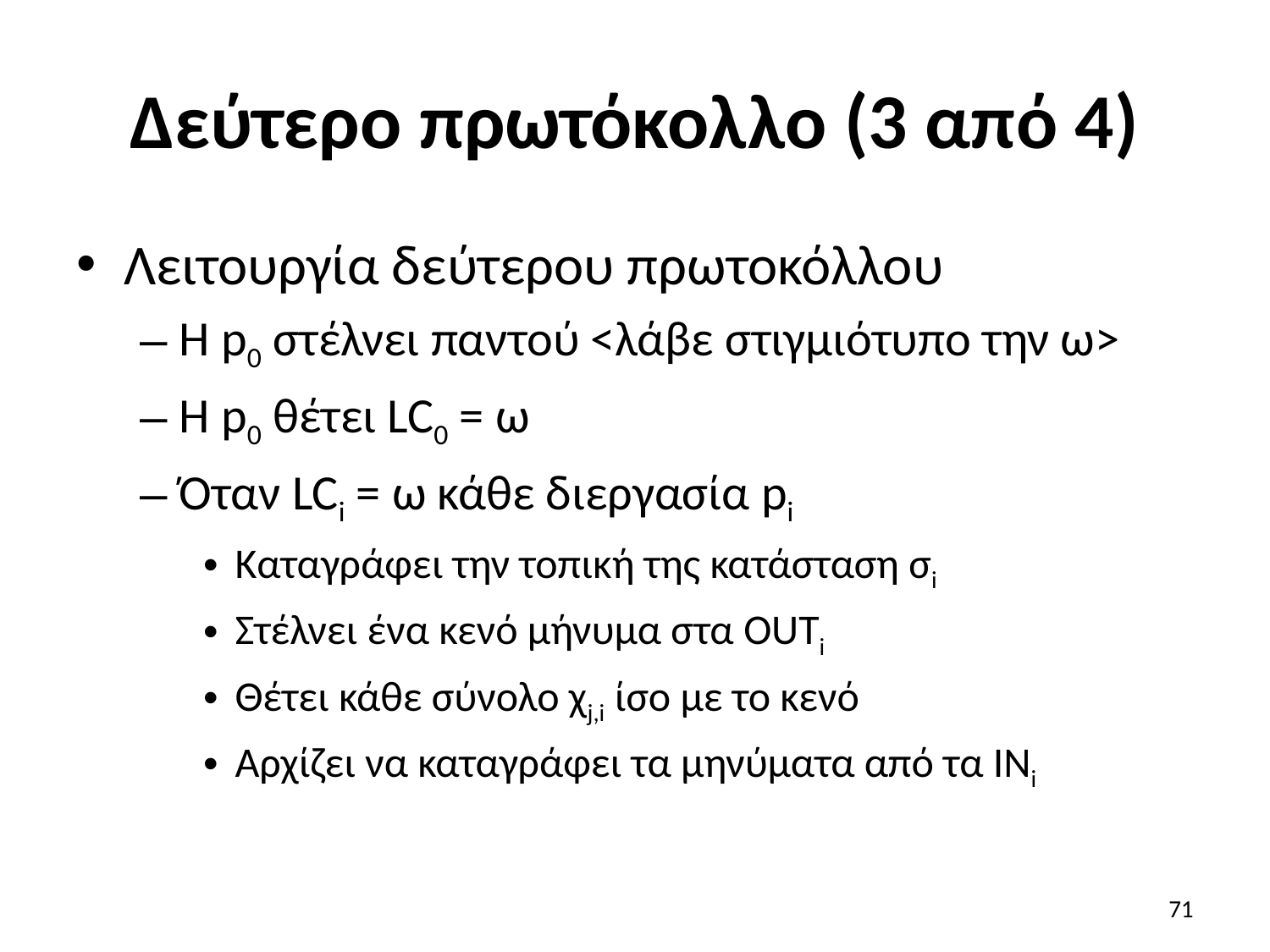

# Δεύτερο πρωτόκολλο (3 από 4)
Λειτουργία δεύτερου πρωτοκόλλου
Η p0 στέλνει παντού <λάβε στιγμιότυπο την ω>
Η p0 θέτει LC0 = ω
Όταν LCi = ω κάθε διεργασία pi
Καταγράφει την τοπική της κατάσταση σi
Στέλνει ένα κενό μήνυμα στα OUTi
Θέτει κάθε σύνολο χj,i ίσο με το κενό
Αρχίζει να καταγράφει τα μηνύματα από τα INi
71